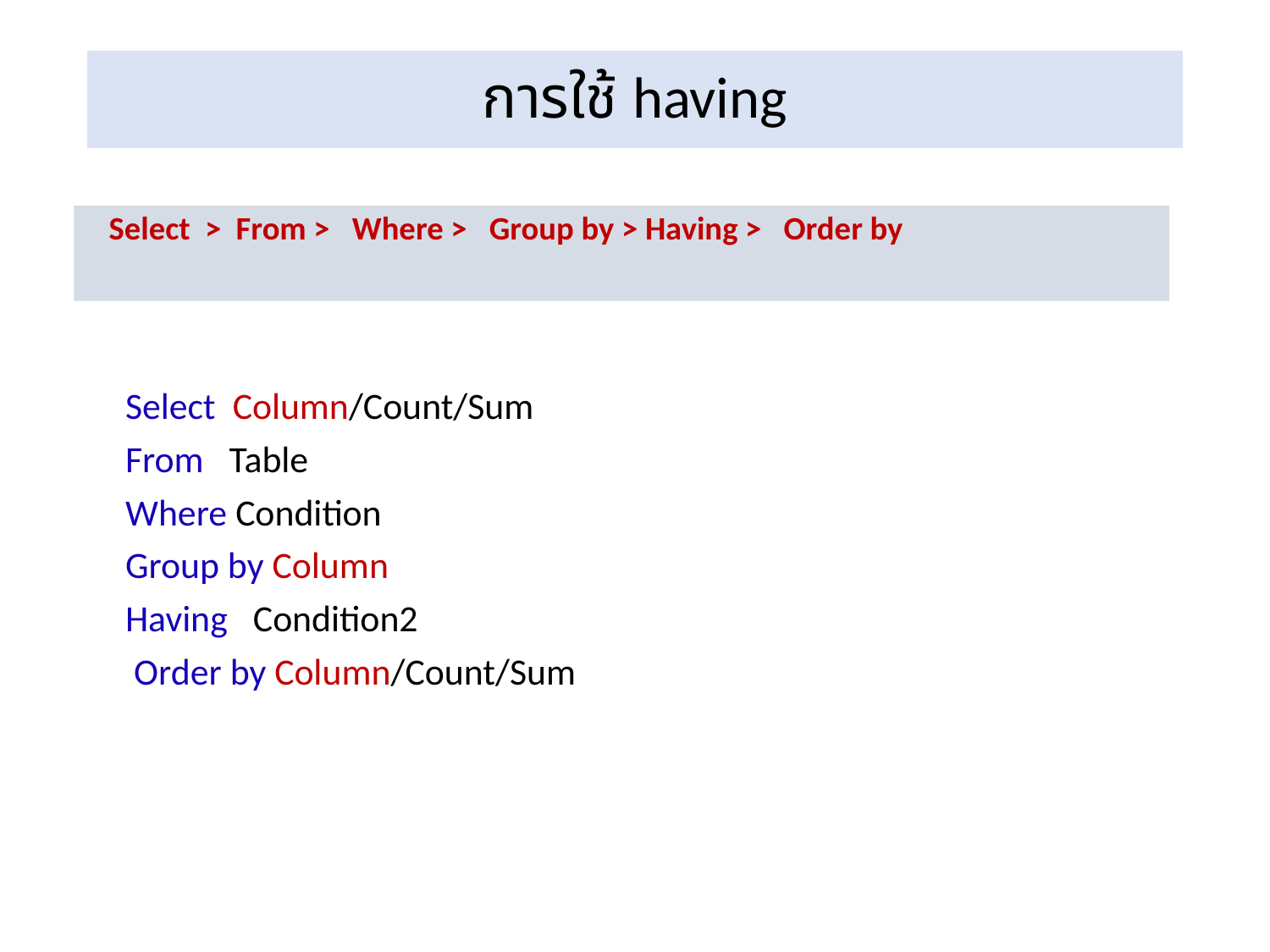

# การใช้ having
   Select  >  From >   Where >   Group by > Having >   Order by

   Select  Column/Count/Sum
   From   Table
   Where Condition
   Group by Column
   Having   Condition2
    Order by Column/Count/Sum